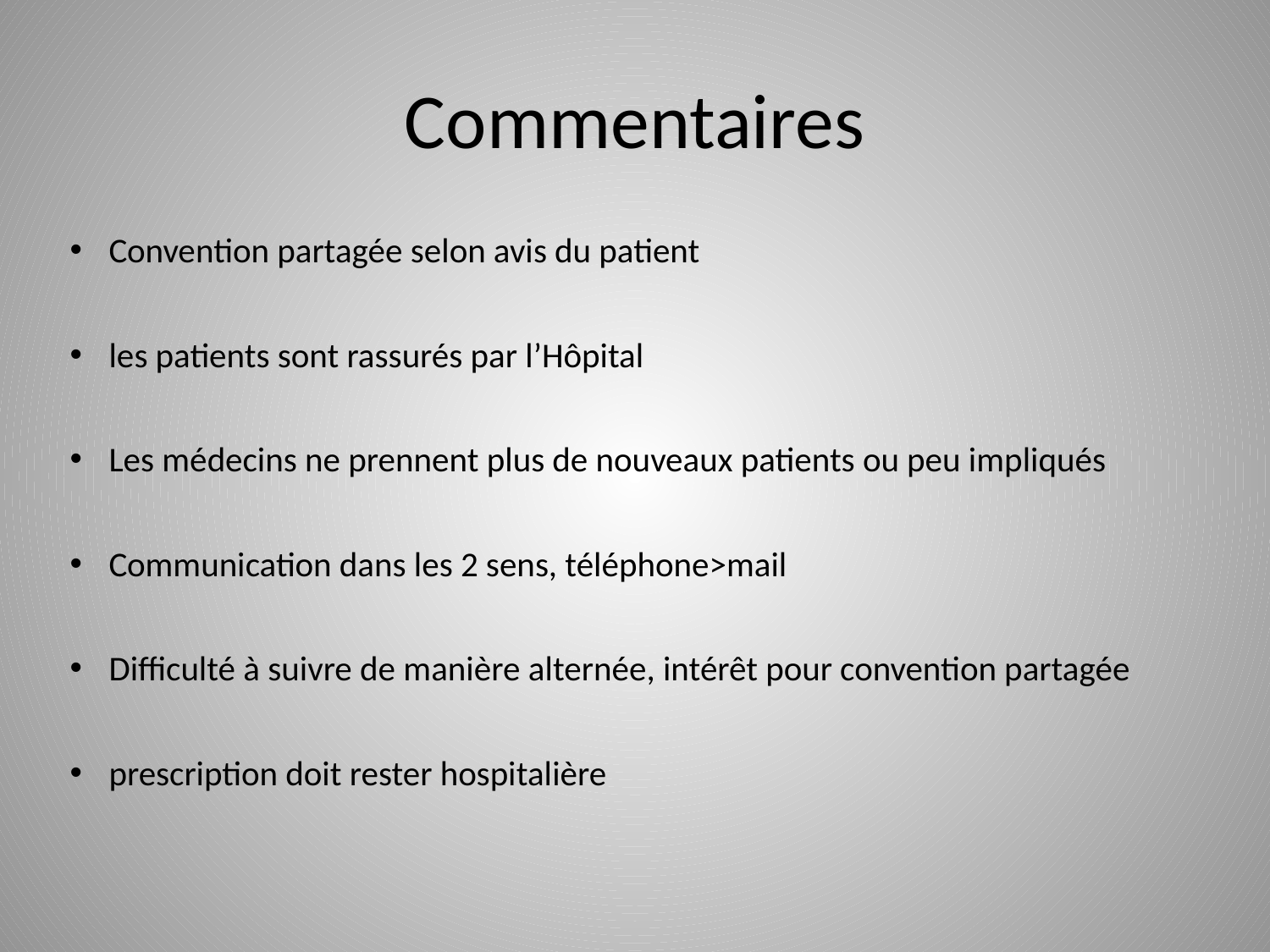

# Commentaires
Convention partagée selon avis du patient

les patients sont rassurés par l’Hôpital

Les médecins ne prennent plus de nouveaux patients ou peu impliqués

Communication dans les 2 sens, téléphone>mail

Difficulté à suivre de manière alternée, intérêt pour convention partagée

prescription doit rester hospitalière